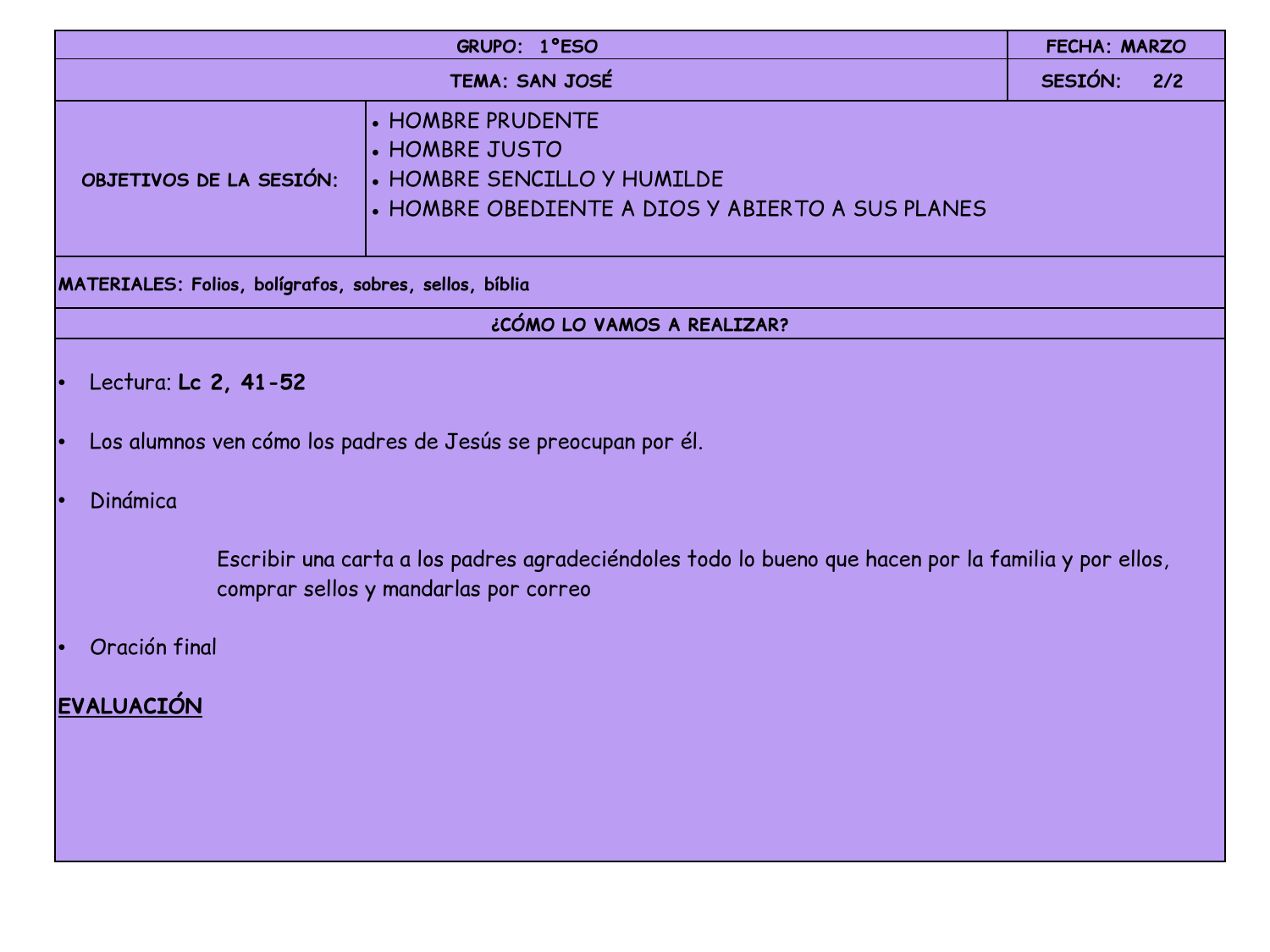

| GRUPO: 1ºESO |  | FECHA: MARZO |
| --- | --- | --- |
| TEMA: SAN JOSÉ |  | SESIÓN: 2/2 |
| OBJETIVOS DE LA SESIÓN: | ● HOMBRE PRUDENTE ● HOMBRE JUSTO ● HOMBRE SENCILLO Y HUMILDE ● HOMBRE OBEDIENTE A DIOS Y ABIERTO A SUS PLANES |  |
| MATERIALES: Folios, bolígrafos, sobres, sellos, bíblia |  |  |
| ¿CÓMO LO VAMOS A REALIZAR? |  |  |
| Lectura: Lc 2, 41-52 Los alumnos ven cómo los padres de Jesús se preocupan por él. Dinámica Escribir una carta a los padres agradeciéndoles todo lo bueno que hacen por la familia y por ellos, comprar sellos y mandarlas por correo Oración final EVALUACIÓN |  |  |